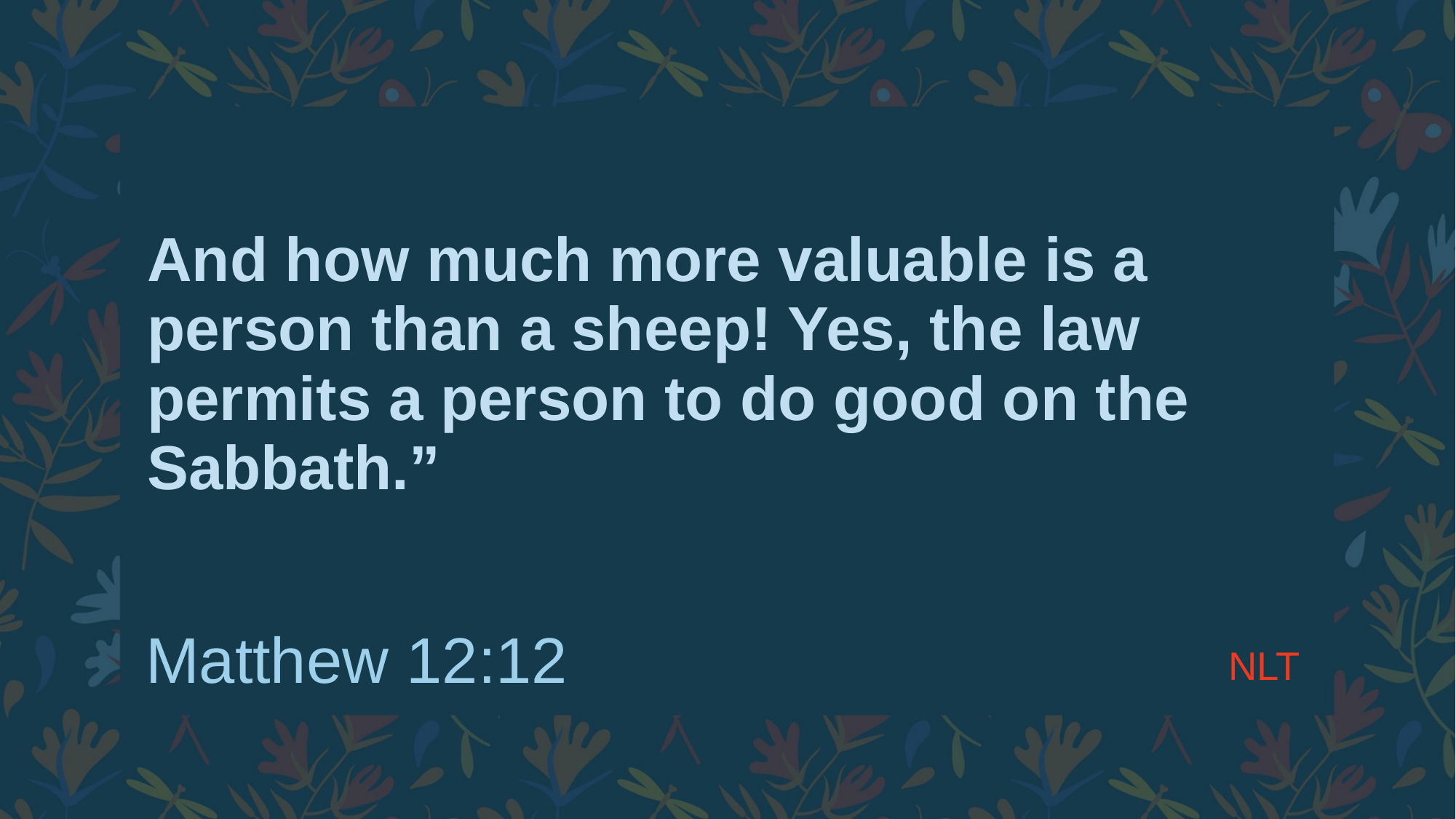

# And how much more valuable is a person than a sheep! Yes, the law permits a person to do good on the Sabbath.”
NLT
Matthew 12:12